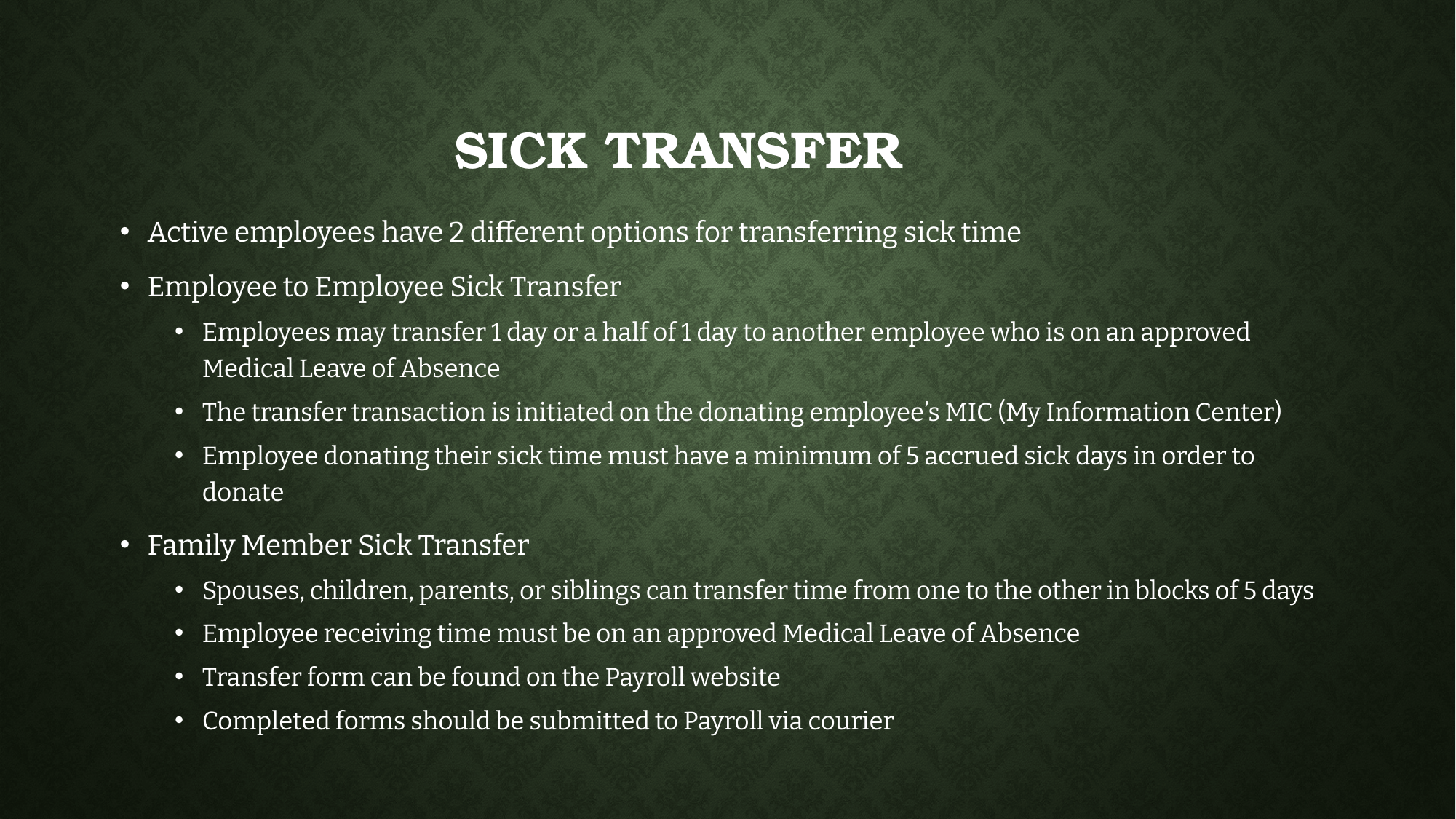

# Sick Transfer
Active employees have 2 different options for transferring sick time
Employee to Employee Sick Transfer
Employees may transfer 1 day or a half of 1 day to another employee who is on an approved Medical Leave of Absence
The transfer transaction is initiated on the donating employee’s MIC (My Information Center)
Employee donating their sick time must have a minimum of 5 accrued sick days in order to donate
Family Member Sick Transfer
Spouses, children, parents, or siblings can transfer time from one to the other in blocks of 5 days
Employee receiving time must be on an approved Medical Leave of Absence
Transfer form can be found on the Payroll website
Completed forms should be submitted to Payroll via courier